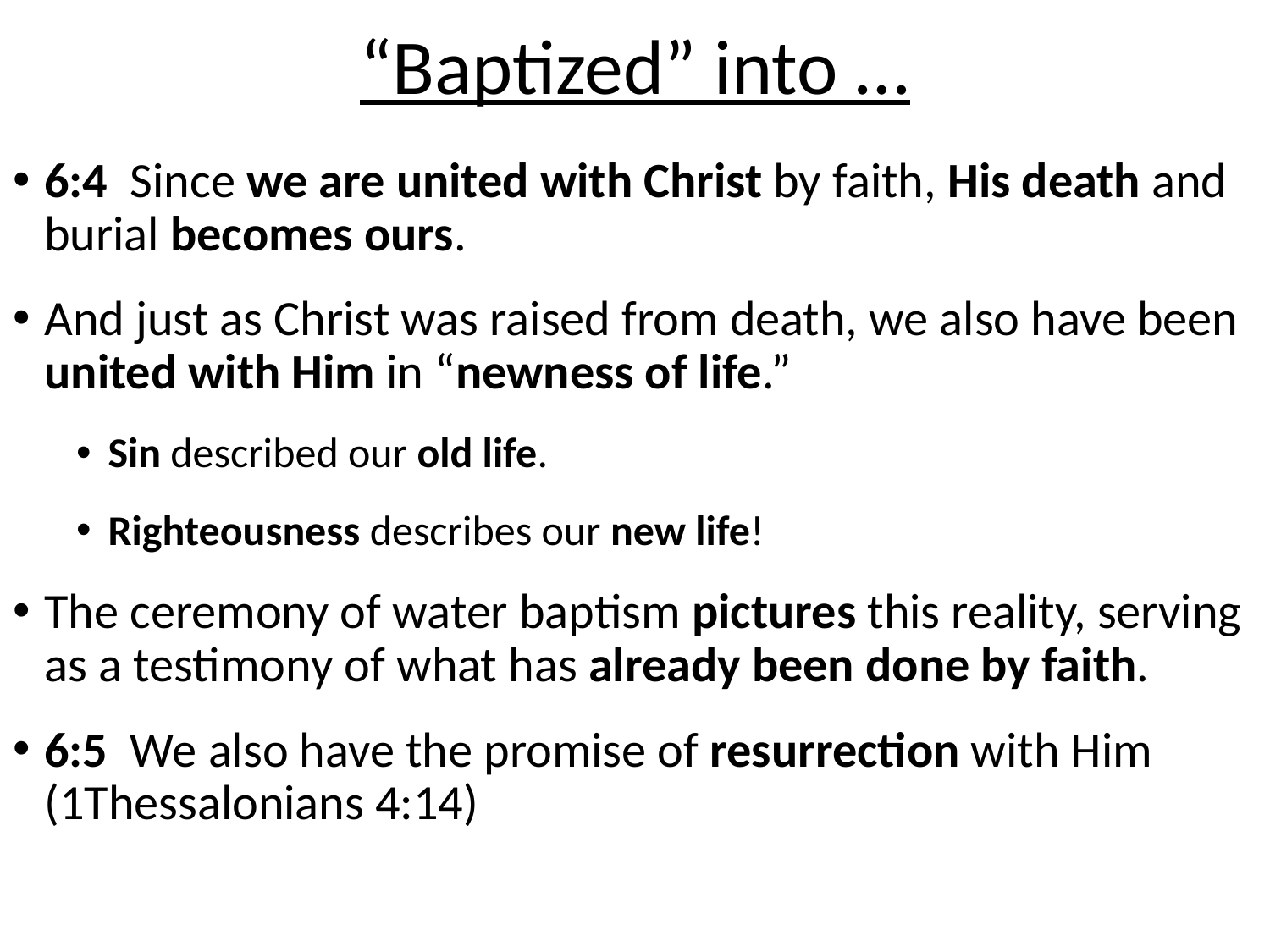

# “Baptized” into …
6:4  Since we are united with Christ by faith, His death and burial becomes ours.
And just as Christ was raised from death, we also have been united with Him in “newness of life.”
Sin described our old life.
Righteousness describes our new life!
The ceremony of water baptism pictures this reality, serving as a testimony of what has already been done by faith.
6:5  We also have the promise of resurrection with Him (1Thessalonians 4:14)